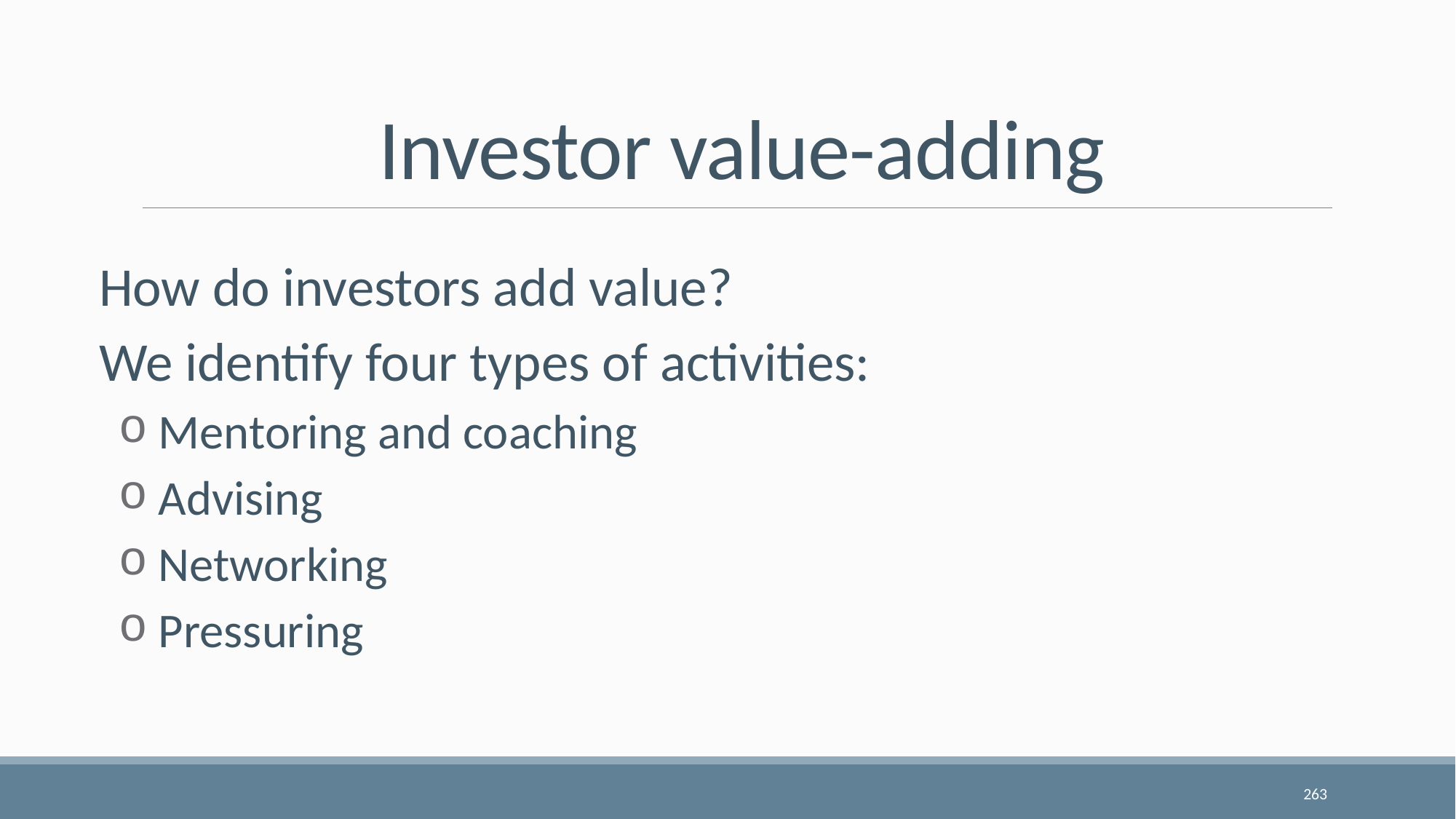

# Investor value-adding
How do investors add value?
We identify four types of activities:
 Mentoring and coaching
 Advising
 Networking
 Pressuring

263